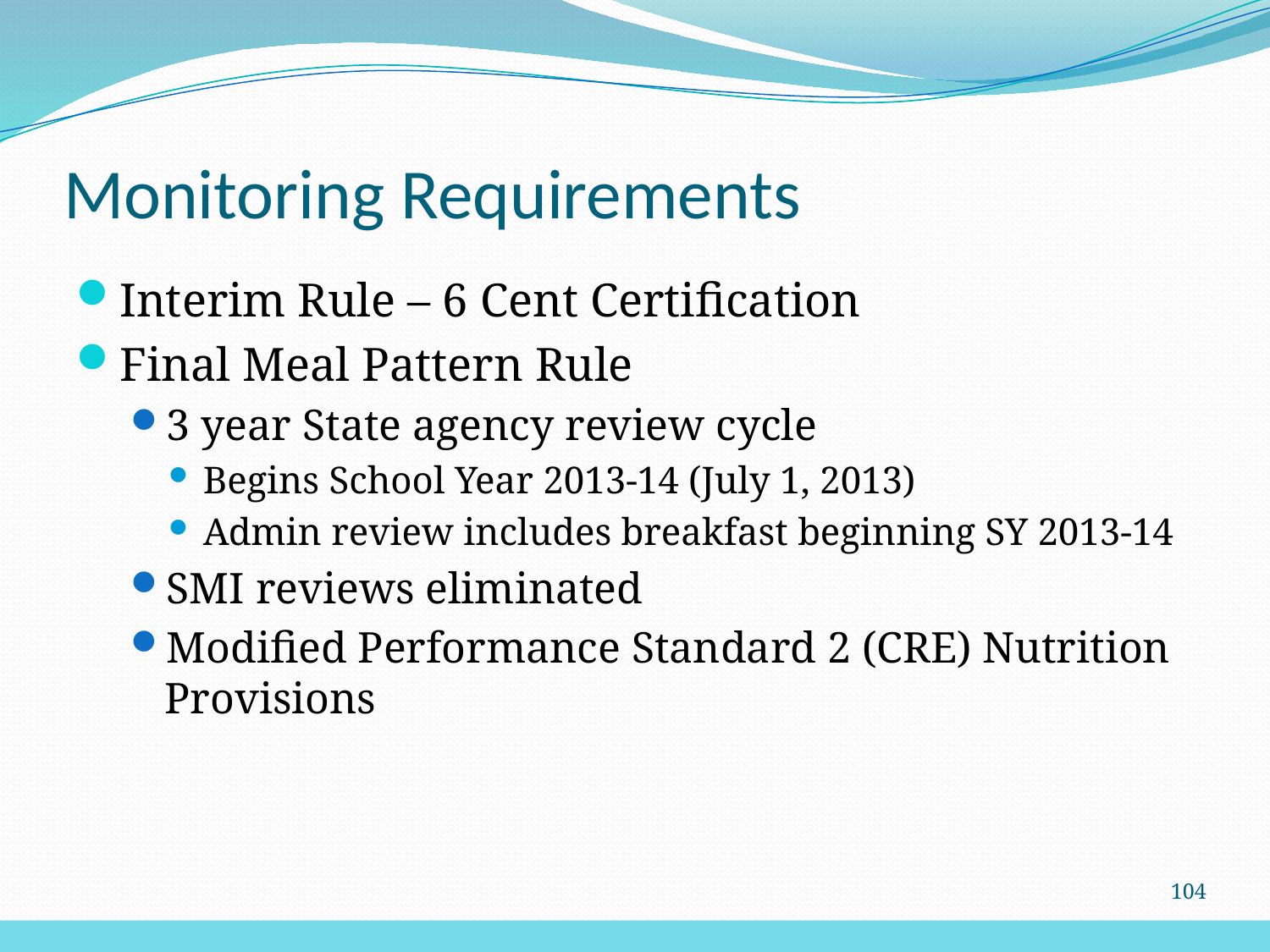

# Monitoring Requirements
Interim Rule – 6 Cent Certification
Final Meal Pattern Rule
3 year State agency review cycle
Begins School Year 2013-14 (July 1, 2013)
Admin review includes breakfast beginning SY 2013-14
SMI reviews eliminated
Modified Performance Standard 2 (CRE) Nutrition Provisions

104